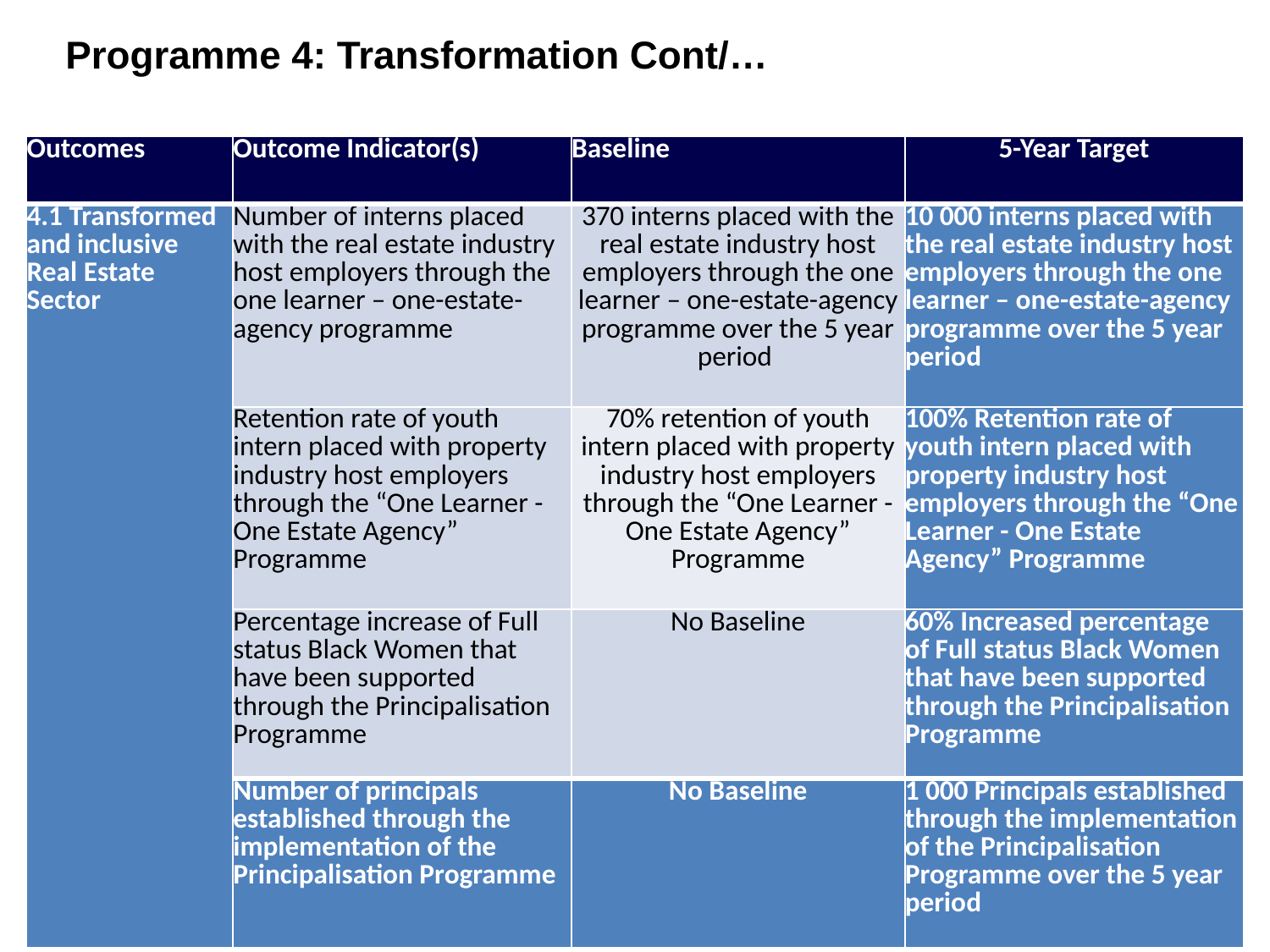

Programme 4: Transformation Cont/…

| Outcomes | Outcome Indicator(s) | Baseline | 5-Year Target |
| --- | --- | --- | --- |
| 4.1 Transformed and inclusive Real Estate Sector | Number of interns placed with the real estate industry host employers through the one learner – one-estate-agency programme | 370 interns placed with the real estate industry host employers through the one learner – one-estate-agency programme over the 5 year period | 10 000 interns placed with the real estate industry host employers through the one learner – one-estate-agency programme over the 5 year period |
|  | Retention rate of youth intern placed with property industry host employers through the “One Learner - One Estate Agency” Programme | 70% retention of youth intern placed with property industry host employers through the “One Learner - One Estate Agency” Programme | 100% Retention rate of youth intern placed with property industry host employers through the “One Learner - One Estate Agency” Programme |
|  | Percentage increase of Full status Black Women that have been supported through the Principalisation Programme | No Baseline | 60% Increased percentage of Full status Black Women that have been supported through the Principalisation Programme |
|  | Number of principals established through the implementation of the Principalisation Programme | No Baseline | 1 000 Principals established through the implementation of the Principalisation Programme over the 5 year period |
24